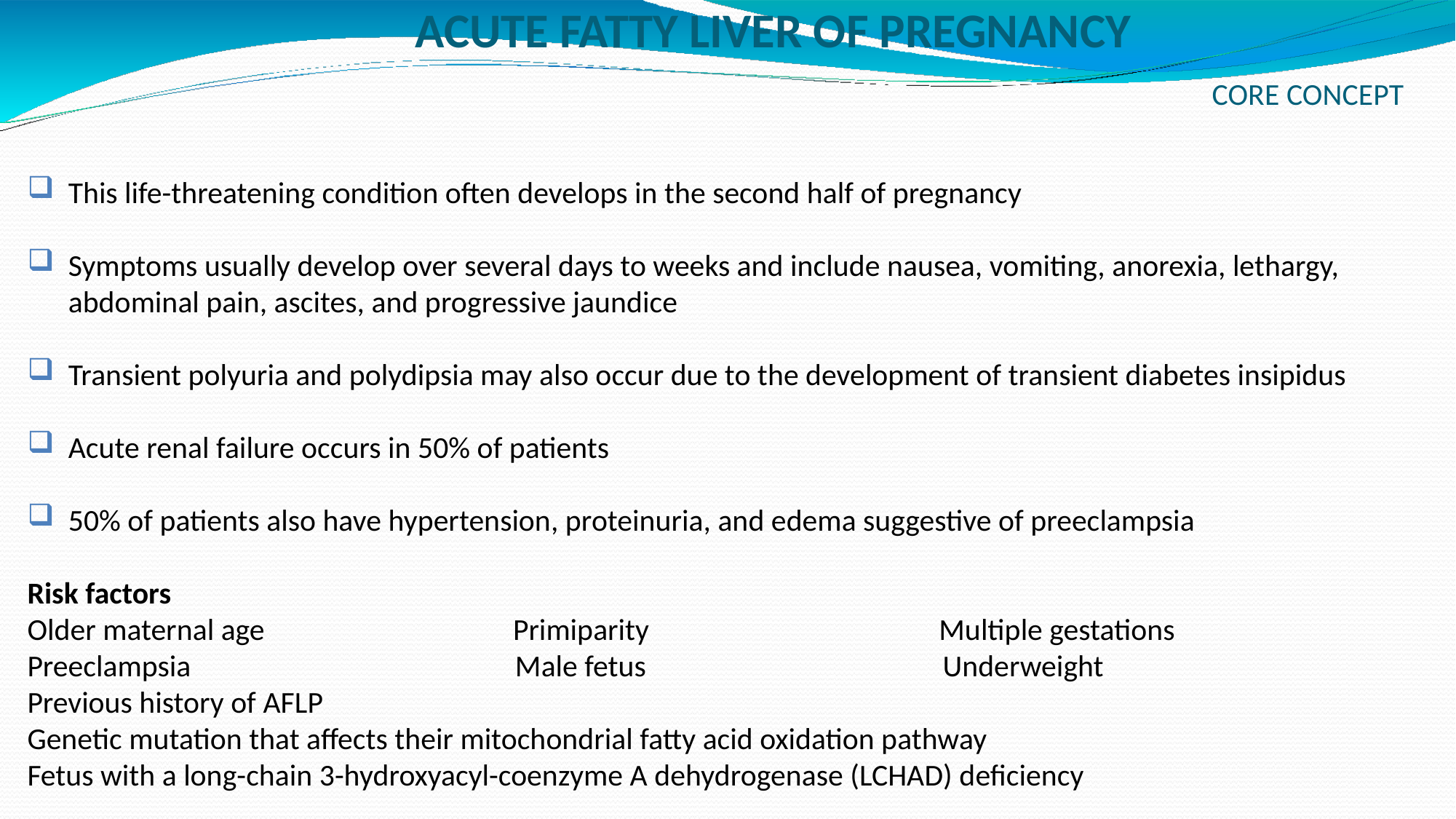

# ACUTE FATTY LIVER OF PREGNANCY CORE CONCEPT
This life-threatening condition often develops in the second half of pregnancy

Symptoms usually develop over several days to weeks and include nausea, vomiting, anorexia, lethargy, abdominal pain, ascites, and progressive jaundice

Transient polyuria and polydipsia may also occur due to the development of transient diabetes insipidus

Acute renal failure occurs in 50% of patients

50% of patients also have hypertension, proteinuria, and edema suggestive of preeclampsia

Risk factors
Older maternal age                                    Primiparity                                          Multiple gestations
Preeclampsia                                               Male fetus                                           Underweight
Previous history of AFLP
Genetic mutation that affects their mitochondrial fatty acid oxidation pathway
Fetus with a long-chain 3-hydroxyacyl-coenzyme A dehydrogenase (LCHAD) deficiency